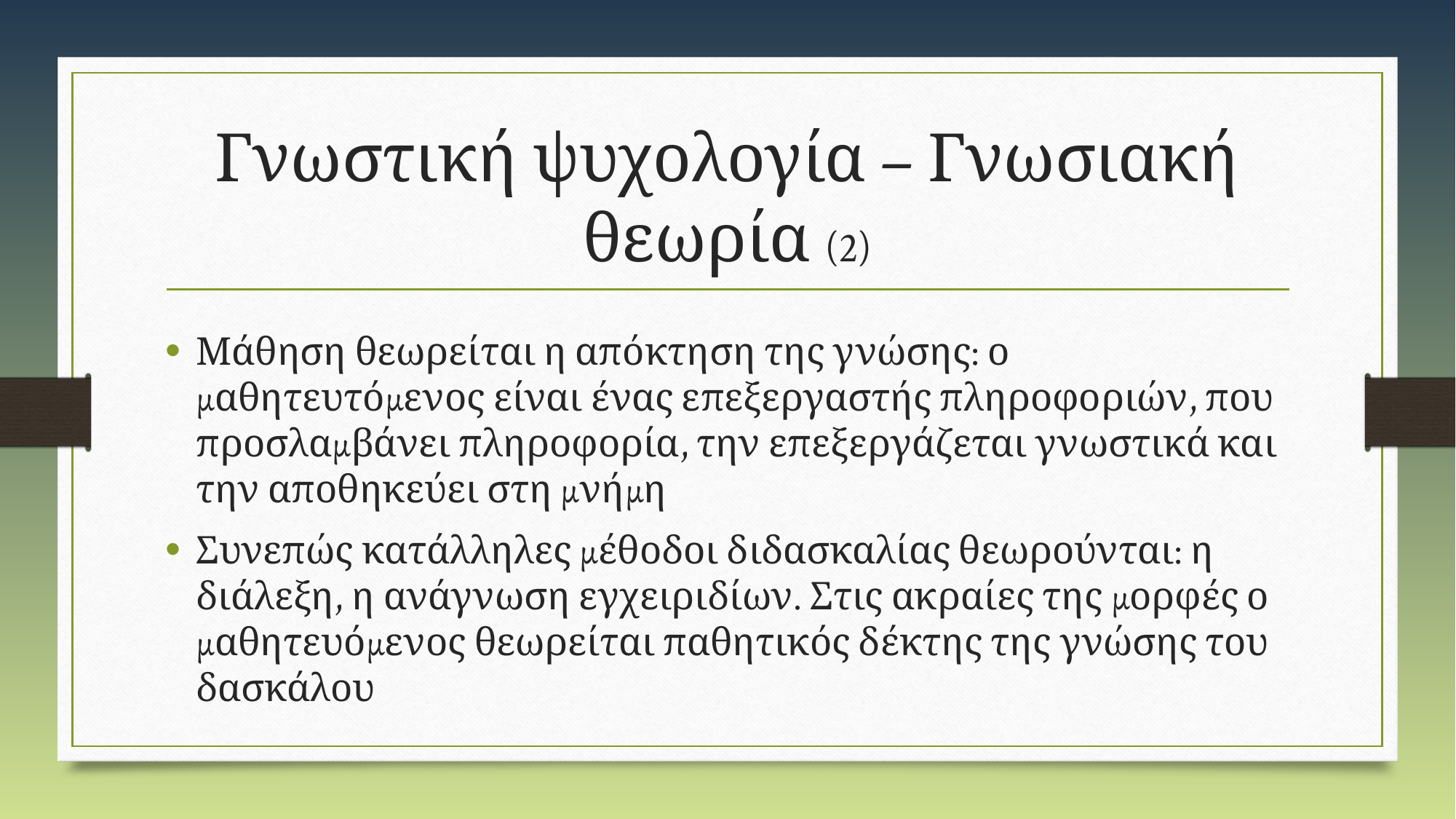

# Γνωστική ψυχολογία – Γνωσιακή θεωρία (2)
Μάθηση θεωρείται η απόκτηση της γνώσης: ο μαθητευτόμενος είναι ένας επεξεργαστής πληροφοριών, που προσλαμβάνει πληροφορία, την επεξεργάζεται γνωστικά και την αποθηκεύει στη μνήμη
Συνεπώς κατάλληλες μέθοδοι διδασκαλίας θεωρούνται: η διάλεξη, η ανάγνωση εγχειριδίων. Στις ακραίες της μορφές ο μαθητευόμενος θεωρείται παθητικός δέκτης της γνώσης του δασκάλου